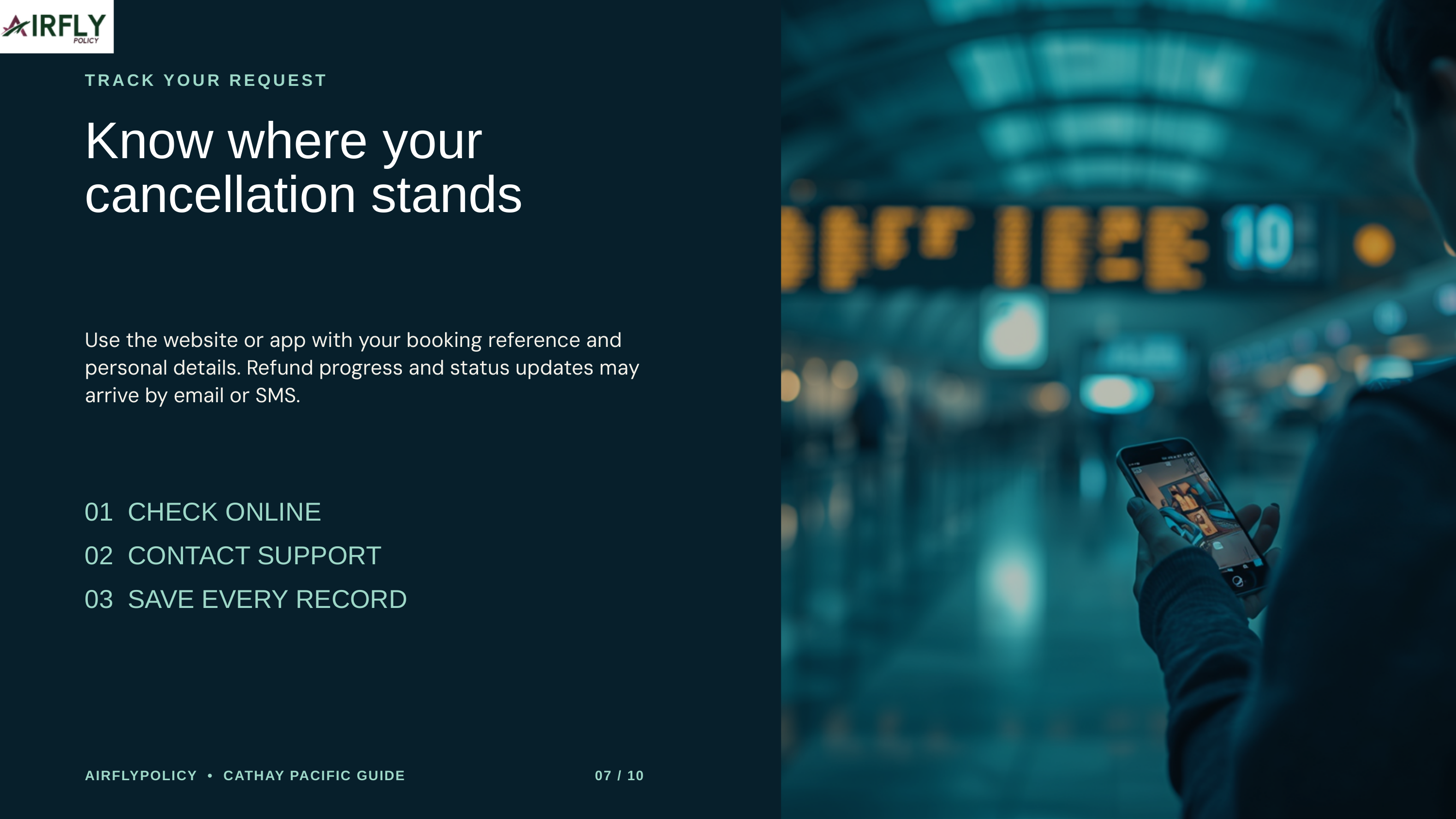

TRACK YOUR REQUEST
Know where your cancellation stands
Use the website or app with your booking reference and personal details. Refund progress and status updates may arrive by email or SMS.
01  CHECK ONLINE
02  CONTACT SUPPORT
03  SAVE EVERY RECORD
AIRFLYPOLICY  •  CATHAY PACIFIC GUIDE                                      07 / 10